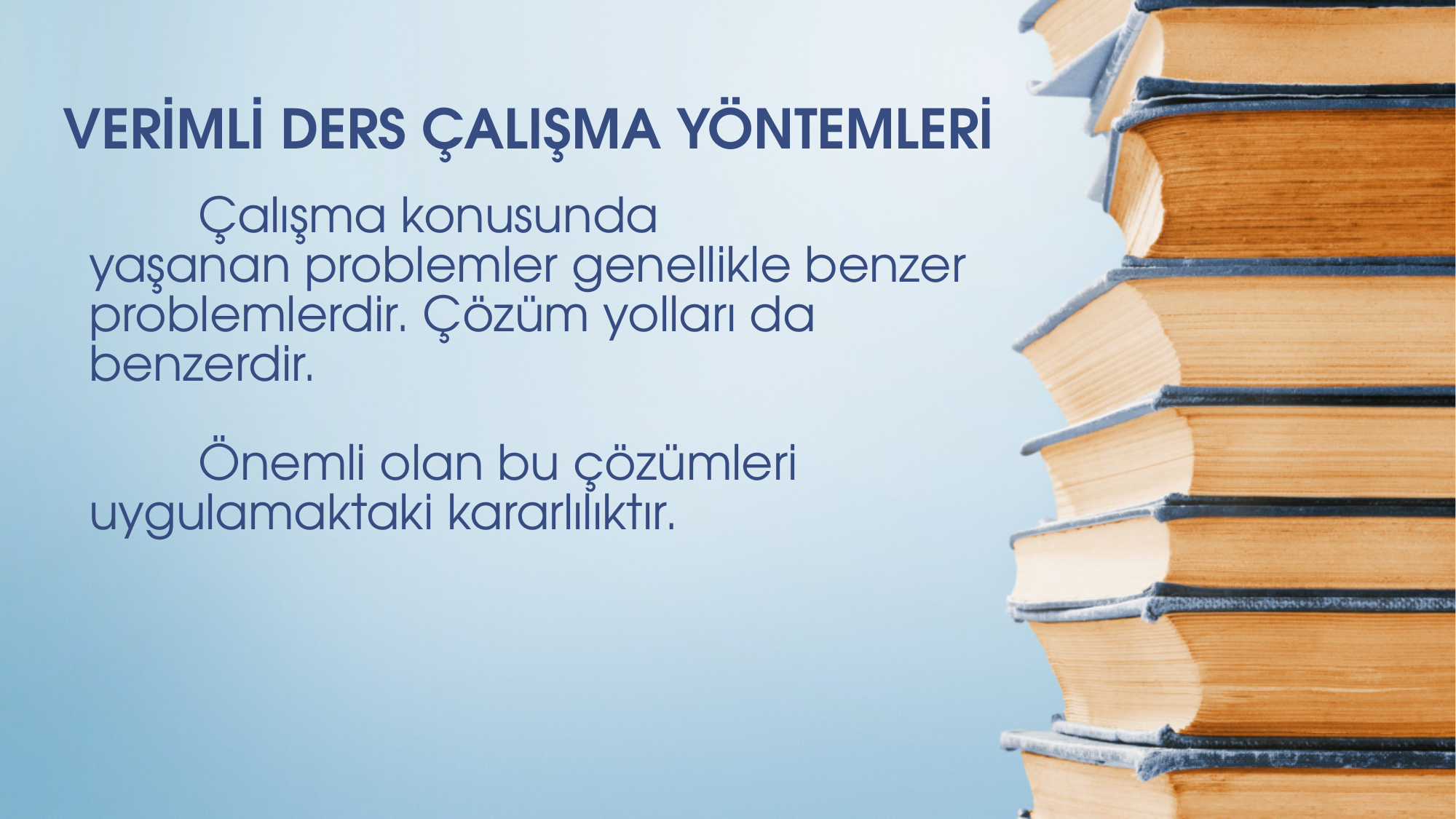

VERİMLİ DERS ÇALIŞMA YÖNTEMLERİ
# Çalışma konusunda yaşanan problemler genellikle benzer problemlerdir. Çözüm yolları da benzerdir. Önemli olan bu çözümleri uygulamaktaki kararlılıktır.